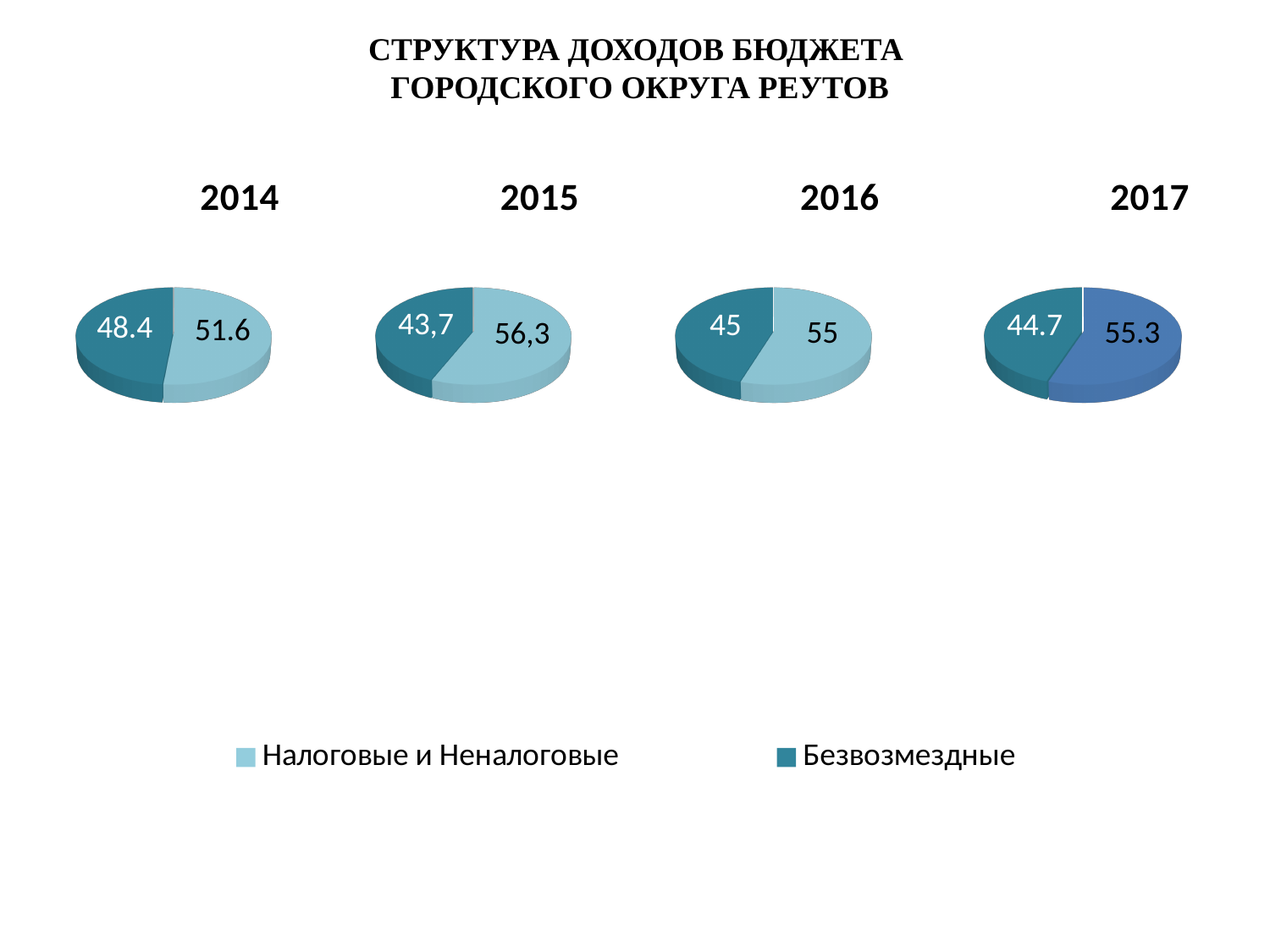

СТРУКТУРА ДОХОДОВ БЮДЖЕТА
ГОРОДСКОГО ОКРУГА РЕУТОВ

[unsupported chart]

[unsupported chart]

[unsupported chart]

[unsupported chart]

[unsupported chart]